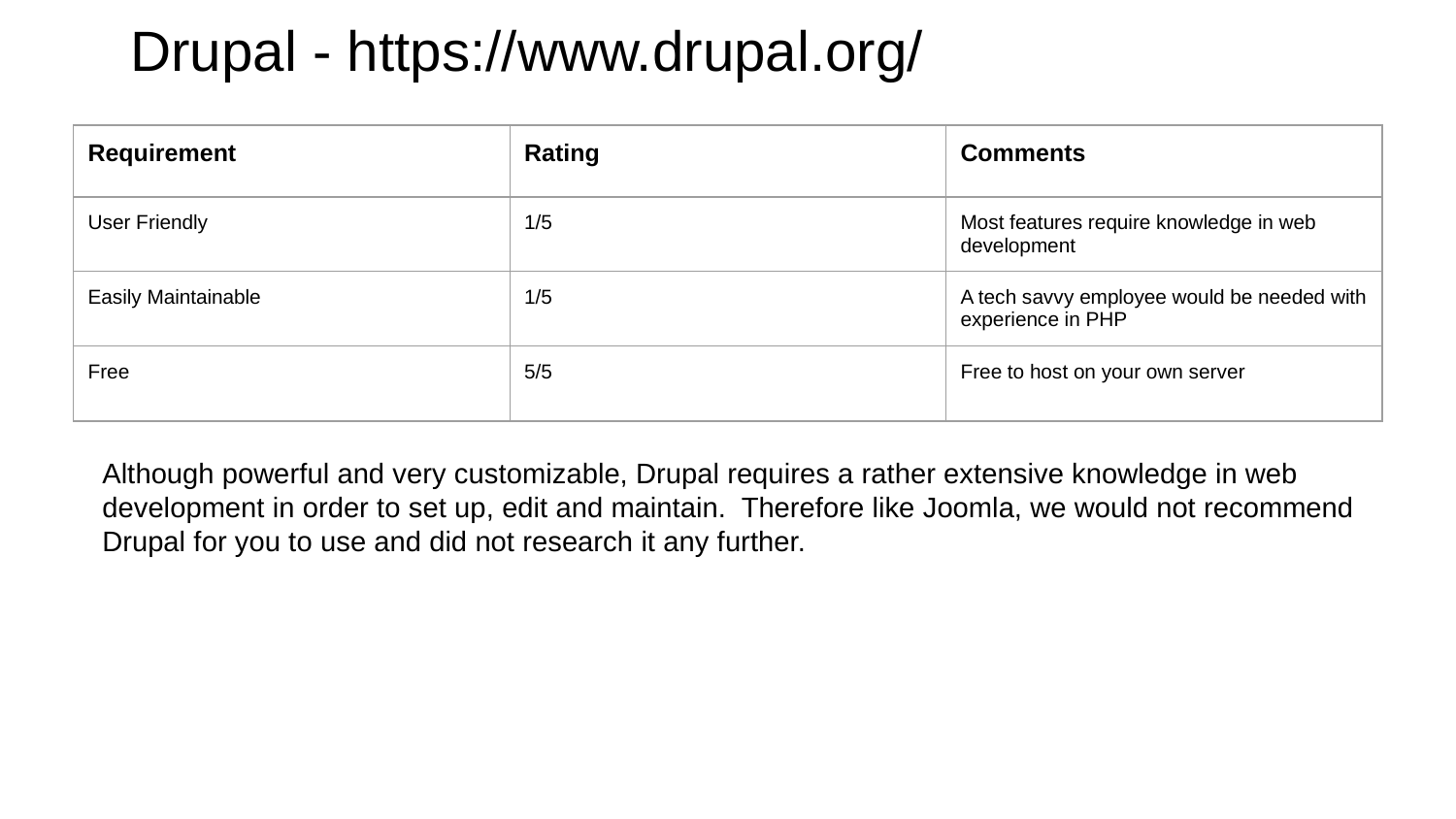

# Drupal - https://www.drupal.org/
| Requirement | Rating | Comments |
| --- | --- | --- |
| User Friendly | 1/5 | Most features require knowledge in web development |
| Easily Maintainable | 1/5 | A tech savvy employee would be needed with experience in PHP |
| Free | 5/5 | Free to host on your own server |
Although powerful and very customizable, Drupal requires a rather extensive knowledge in web development in order to set up, edit and maintain.  Therefore like Joomla, we would not recommend Drupal for you to use and did not research it any further.